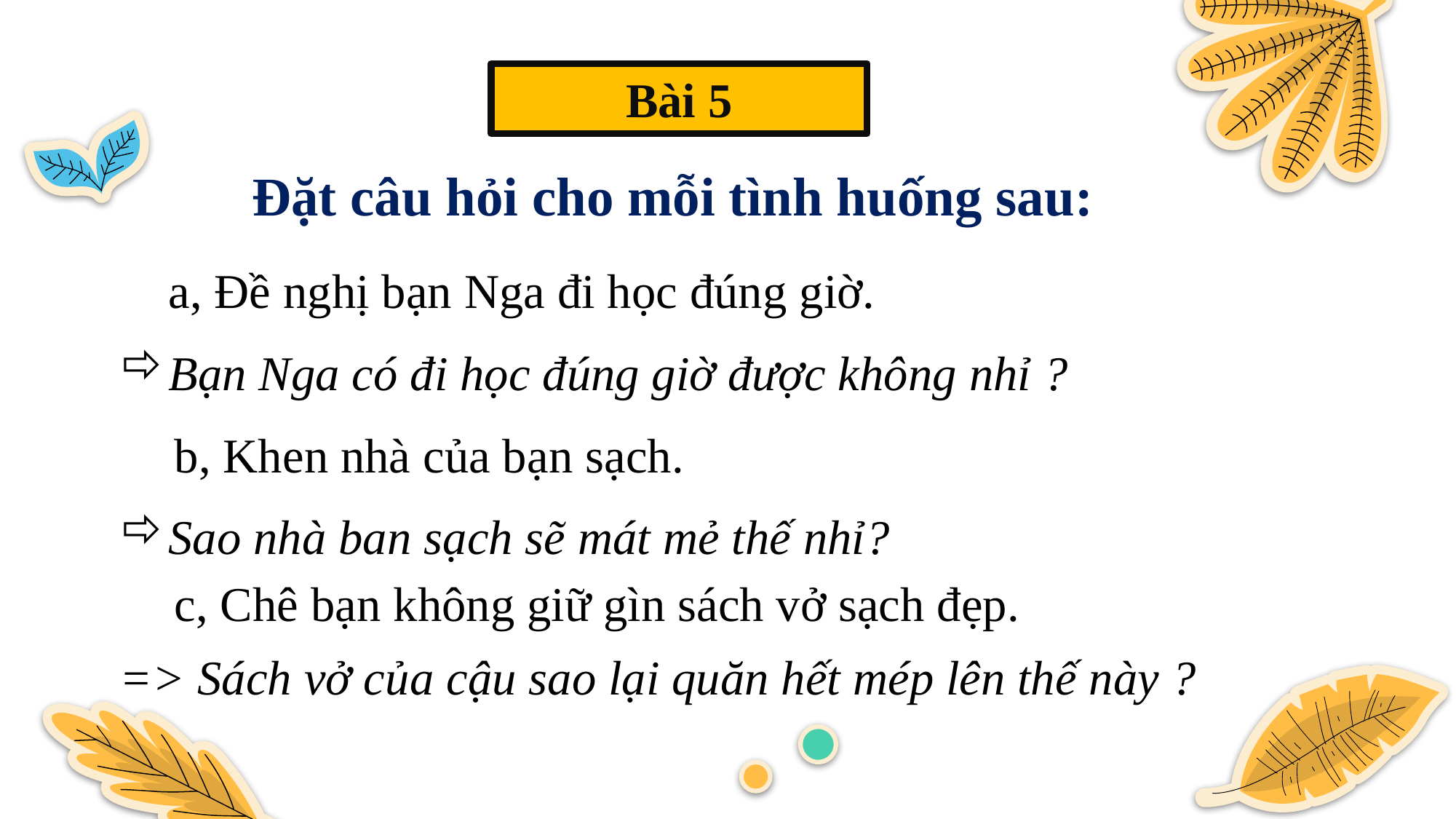

Bài 5

Đặt câu hỏi cho mỗi tình huống sau:
    a, Đề nghị bạn Nga đi học đúng giờ.
Bạn Nga có đi học đúng giờ được không nhỉ ?
b, Khen nhà của bạn sạch.
Sao nhà ban sạch sẽ mát mẻ thế nhỉ?
c, Chê bạn không giữ gìn sách vở sạch đẹp.
=> Sách vở của cậu sao lại quăn hết mép lên thế này ?